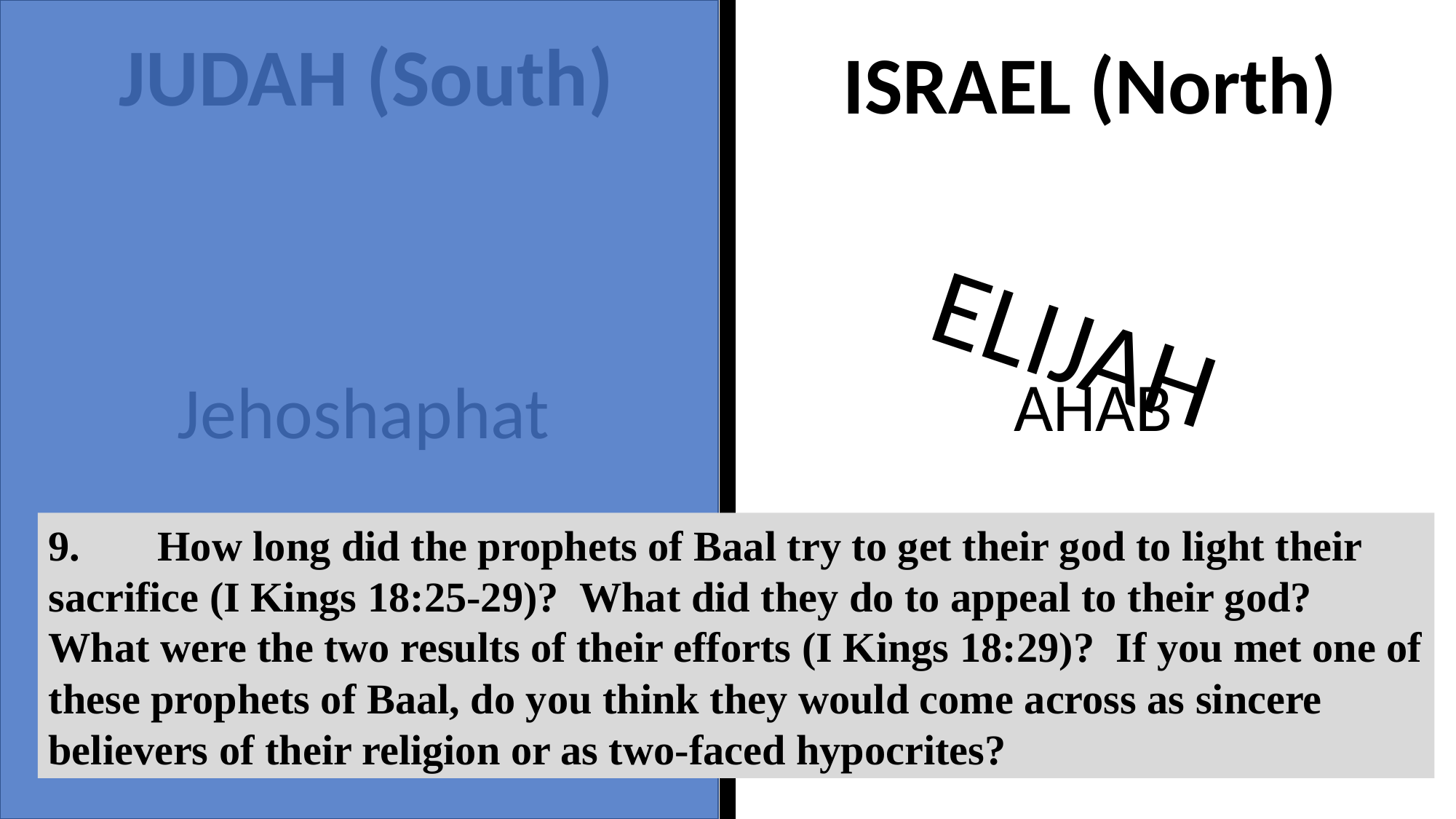

JUDAH (South)
ISRAEL (North)
ELIJAH
AHAB
Jehoshaphat
9.	How long did the prophets of Baal try to get their god to light their sacrifice (I Kings 18:25-29)?  What did they do to appeal to their god?  What were the two results of their efforts (I Kings 18:29)?  If you met one of these prophets of Baal, do you think they would come across as sincere believers of their religion or as two-faced hypocrites?